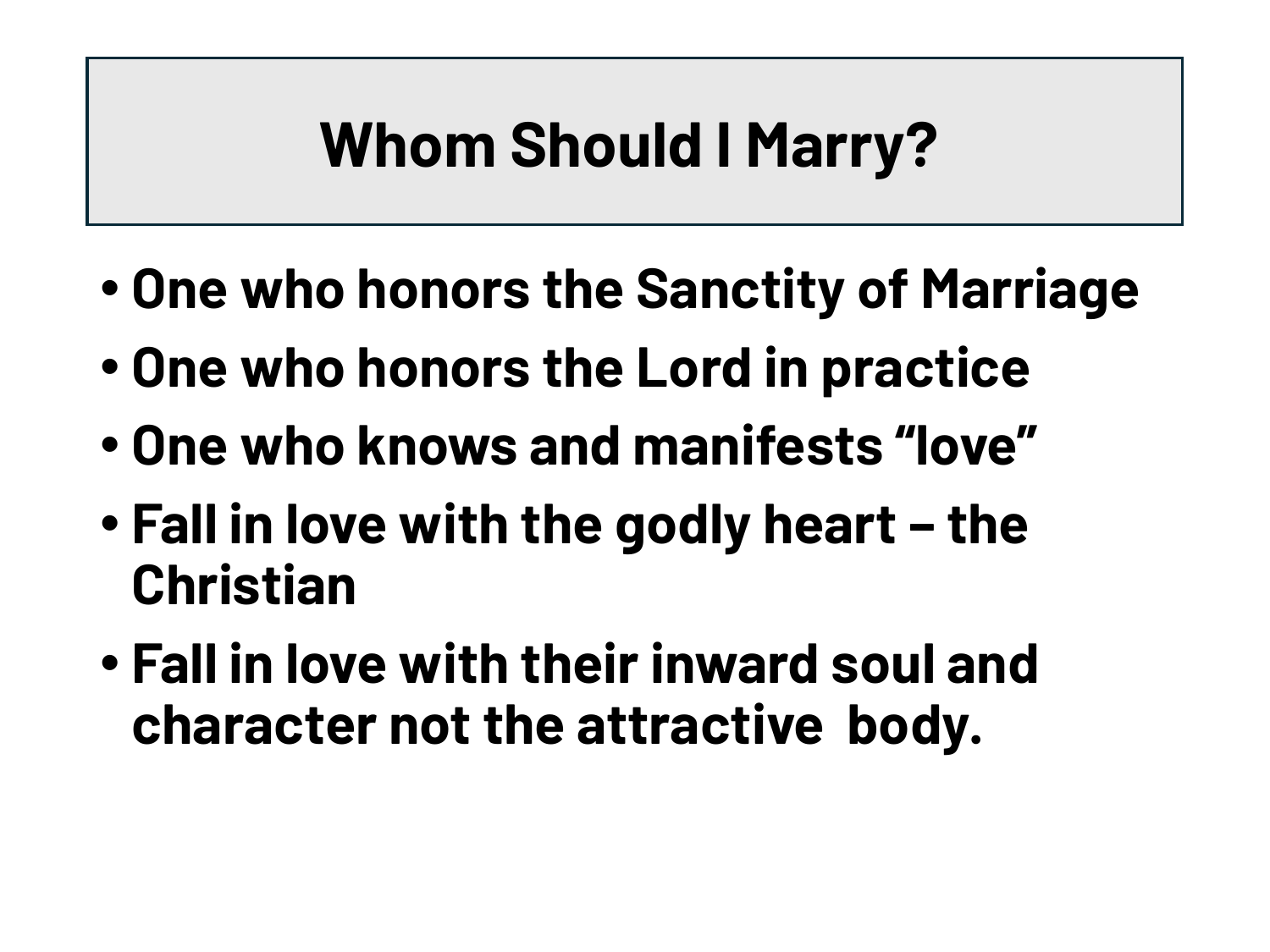

#
Whom Should I Marry?
One who honors the Sanctity of Marriage
One who honors the Lord in practice
One who knows and manifests “love”
Fall in love with the godly heart – the Christian
Fall in love with their inward soul and character not the attractive  body.